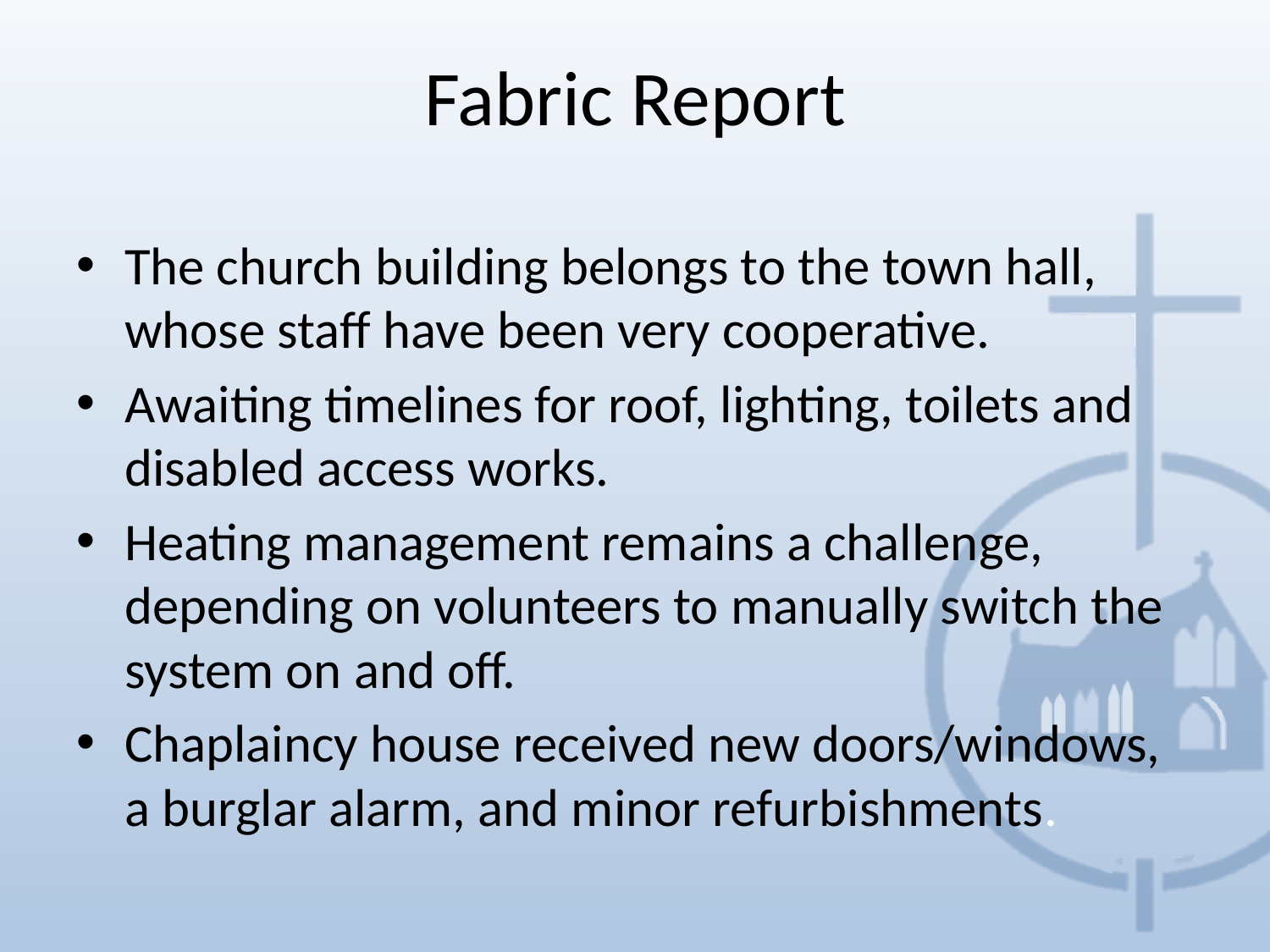

# Fabric Report
The church building belongs to the town hall, whose staff have been very cooperative.
Awaiting timelines for roof, lighting, toilets and disabled access works.
Heating management remains a challenge, depending on volunteers to manually switch the system on and off.
Chaplaincy house received new doors/windows, a burglar alarm, and minor refurbishments.